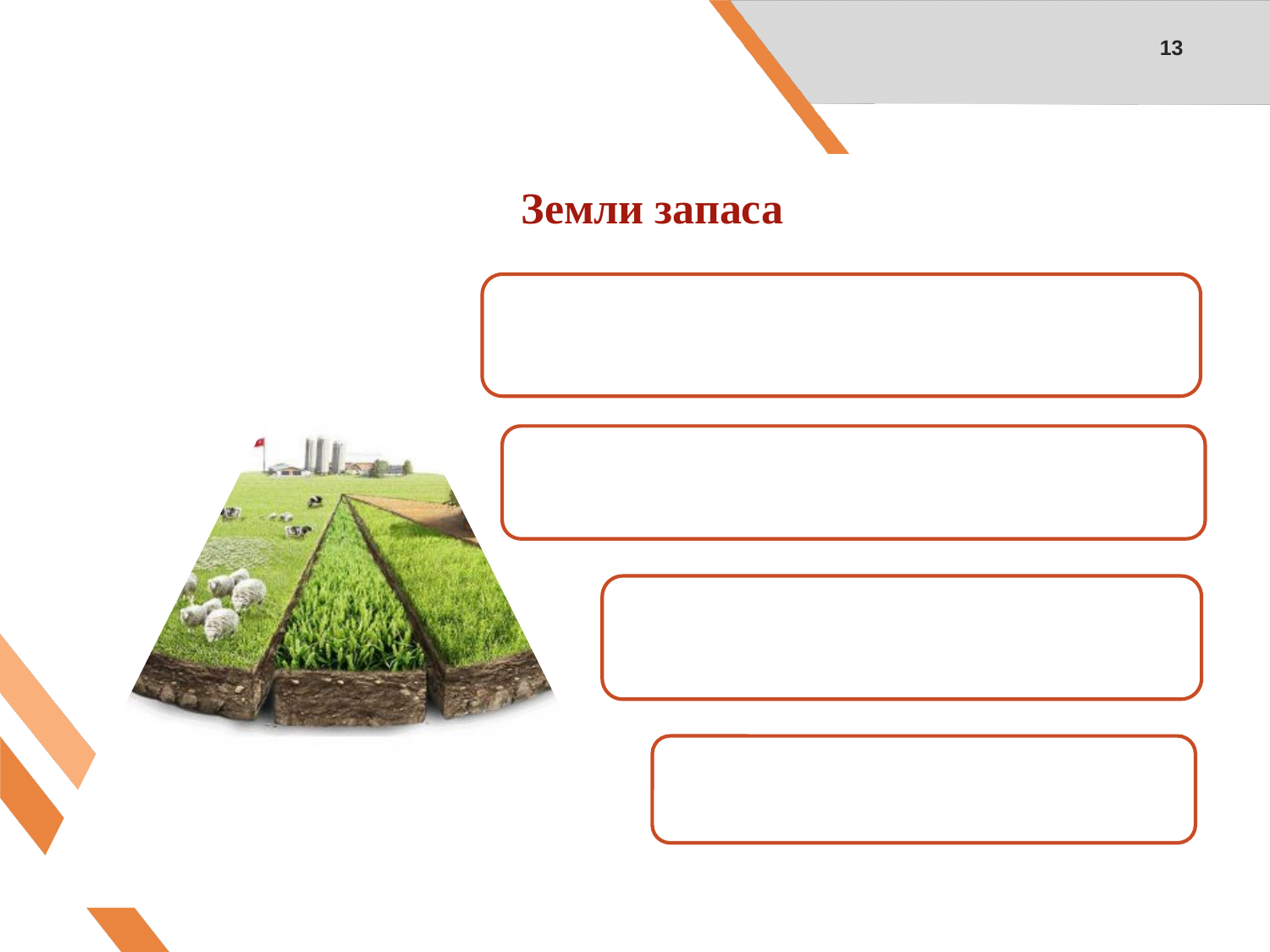

13
# Земли запаса
В перечень земельных участков, подлежащих государственной кадастровой оценке в 2020 году, включено 43 земельных участка категории земель запаса. Данное количество составило менее 1% от совокупного объема земельных участков, подлежащих оценке.
Суммарная величина кадастровой стоимости земель запаса увеличилась на 54 990,2 млн. руб.
Общая кадастровая стоимость 43 земельных участков, входящих в категорию «Земли запаса» на 01.01.2020г. составляет 65,801 млн. руб. При этом в перечне и в публичной кадастровой карте отсутствует ранее утвержденная кадастровая стоимость у 21 земельного участка.
Анализ имеющихся данных по земельным участкам запаса показывает, что утвержденная и принятая к учету общая кадастровая стоимость составляет 10,811 млн. руб., что на -83,5% меньше, чем полученные стоимости на 01.01.2020г.